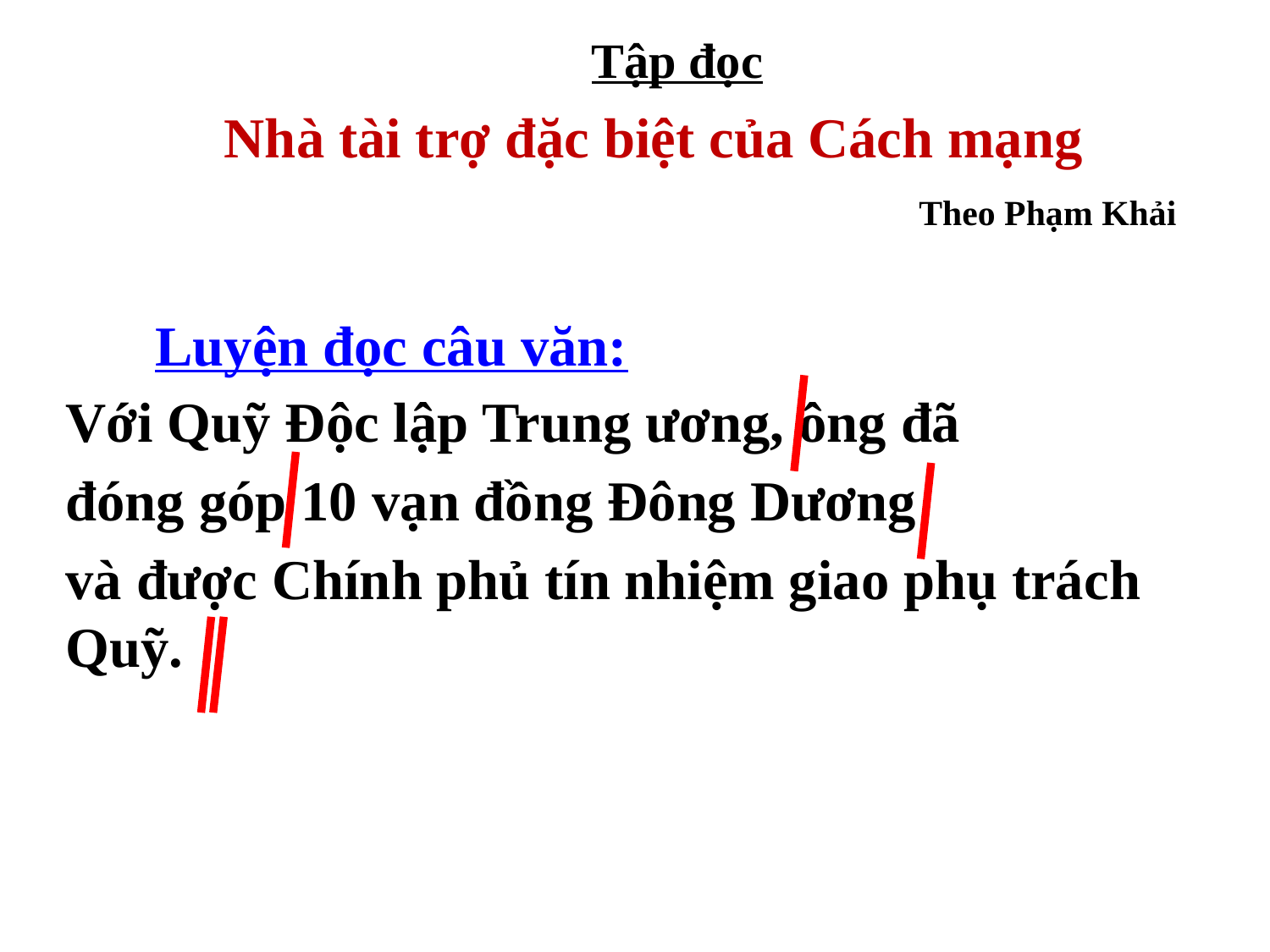

Tập đọc
Nhà tài trợ đặc biệt của Cách mạng
                                                 Theo Phạm Khải
# Luyện đọc câu văn:
Với Quỹ Độc lập Trung ương, ông đã
đóng góp 10 vạn đồng Đông Dương
và được Chính phủ tín nhiệm giao phụ trách Quỹ.